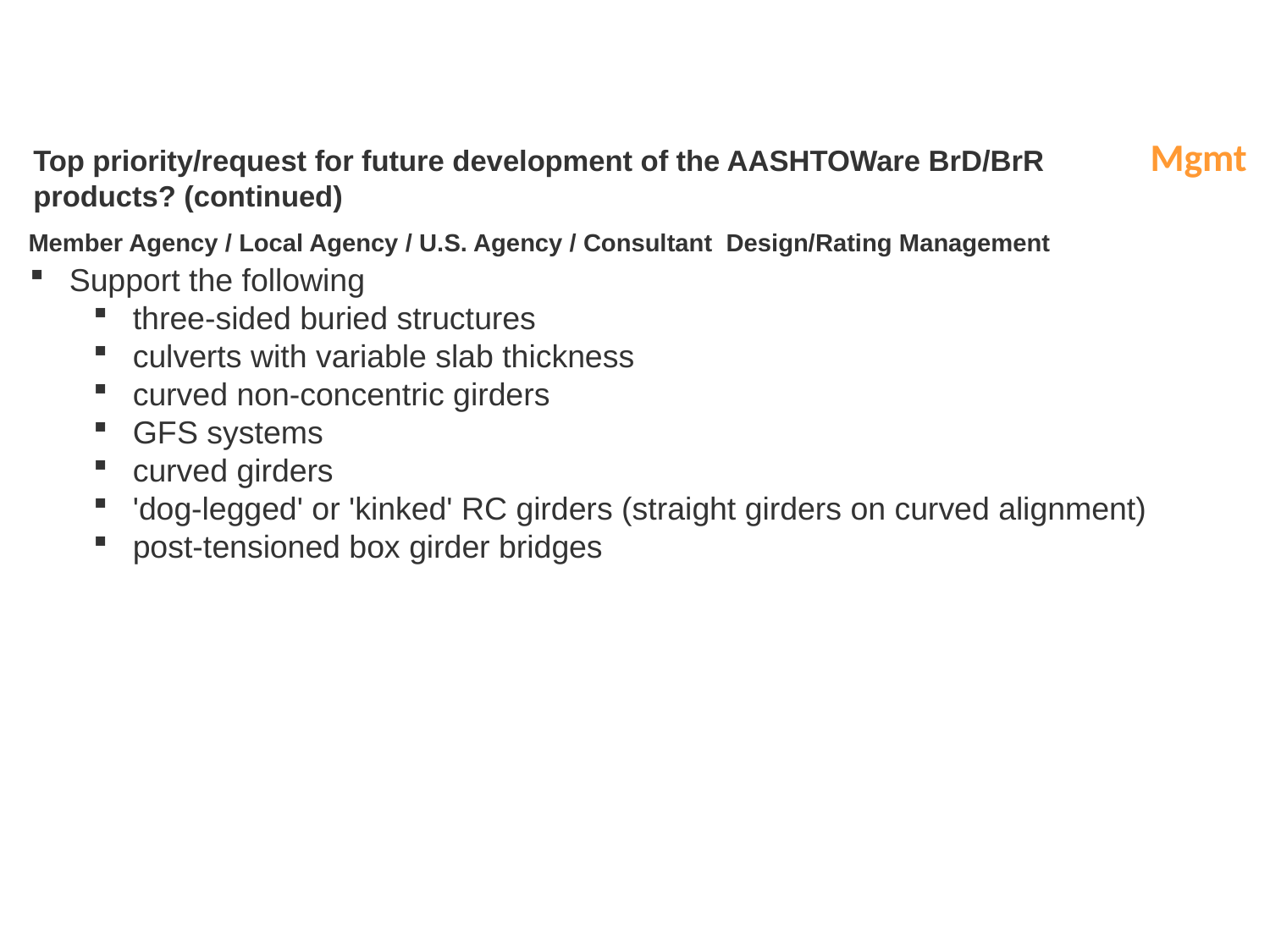

Mgmt
# Top priority/request for future development of the AASHTOWare BrD/BrR products? (continued)
Member Agency / Local Agency / U.S. Agency / Consultant  Design/Rating Management
Support the following
three-sided buried structures
culverts with variable slab thickness
curved non-concentric girders
GFS systems
curved girders
'dog-legged' or 'kinked' RC girders (straight girders on curved alignment)
post-tensioned box girder bridges